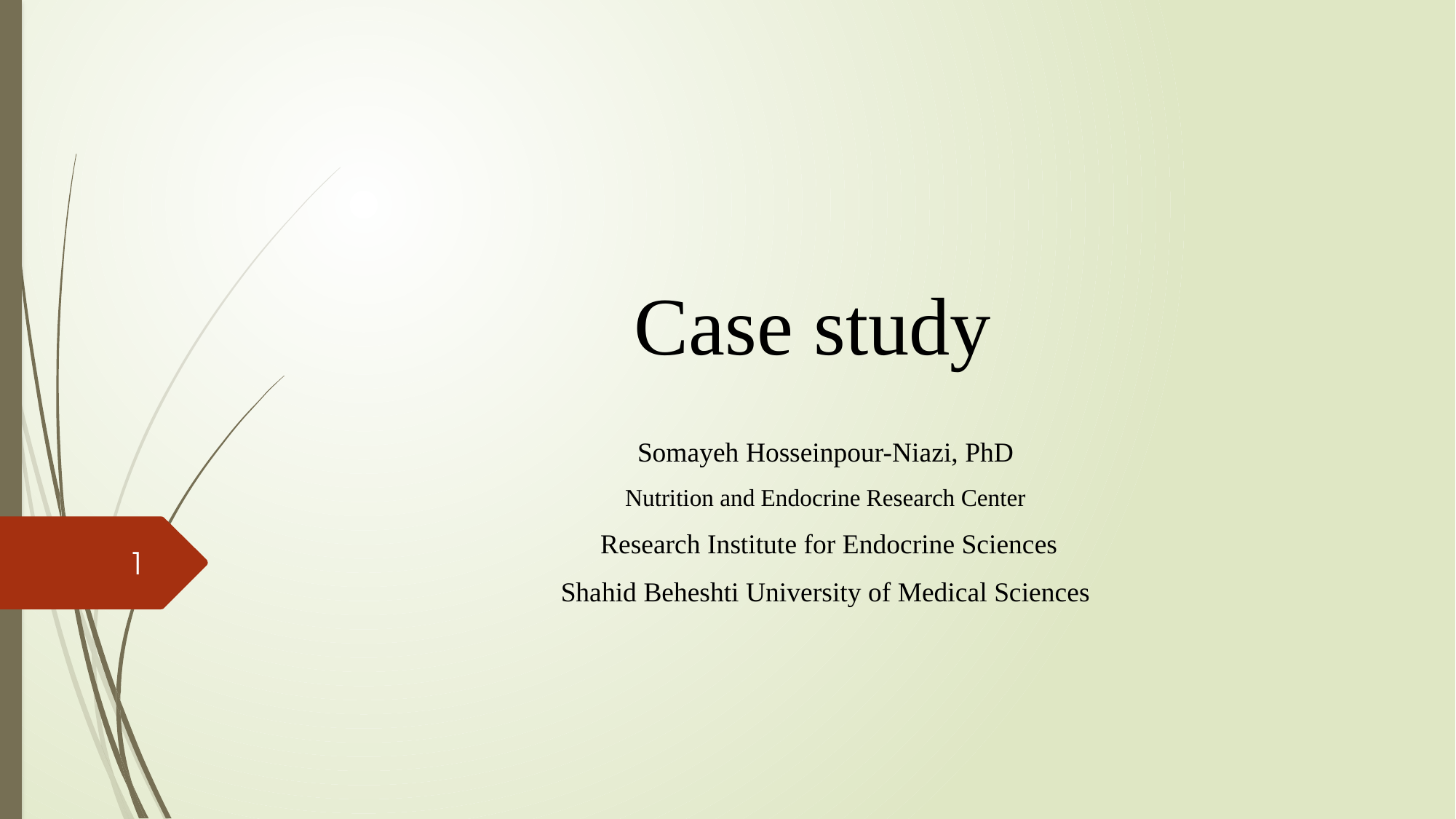

Case study
Somayeh Hosseinpour-Niazi, PhD
Nutrition and Endocrine Research Center
 Research Institute for Endocrine Sciences
Shahid Beheshti University of Medical Sciences

1